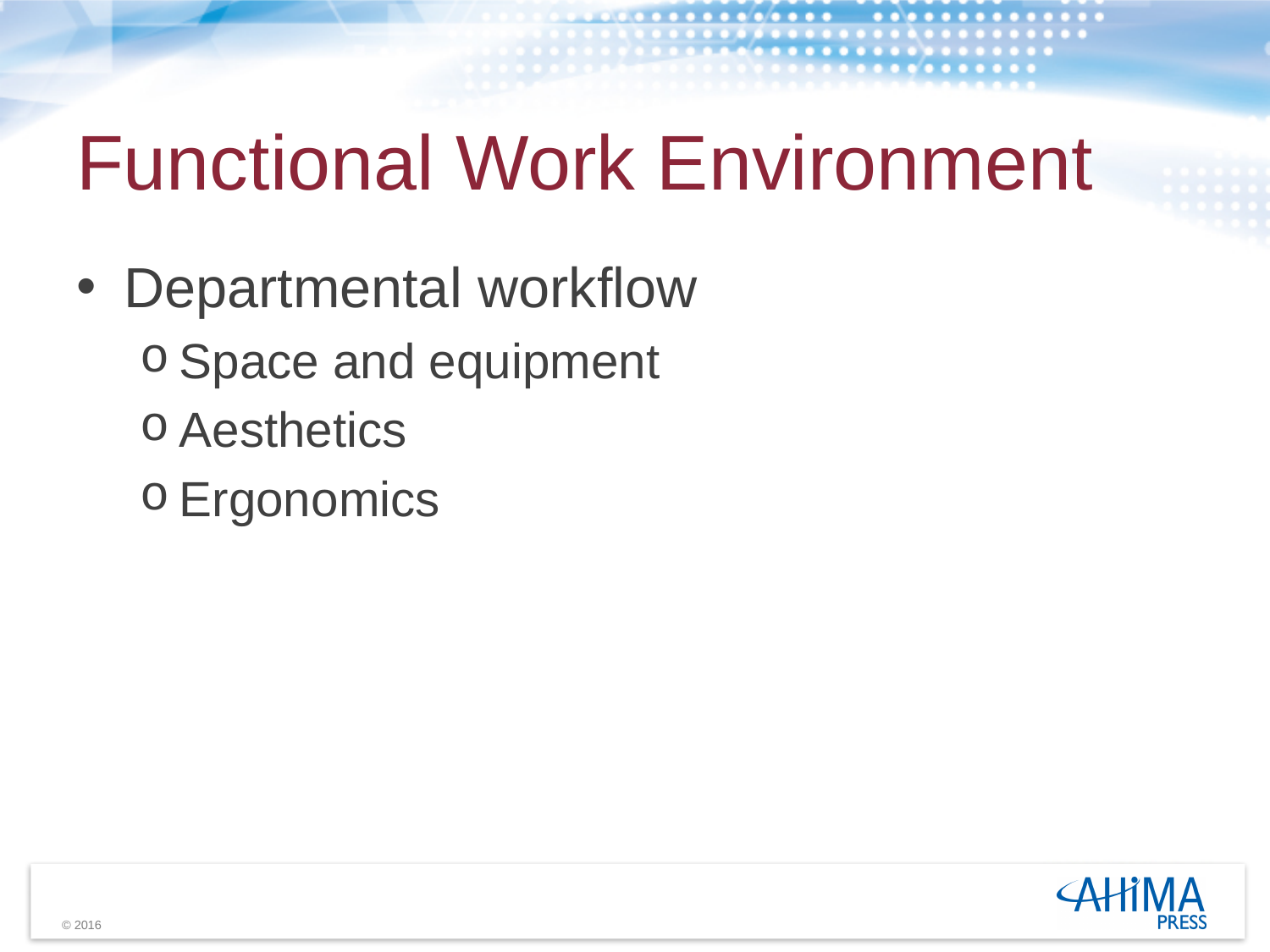

# Functional Work Environment
Departmental workflow
Space and equipment
Aesthetics
Ergonomics